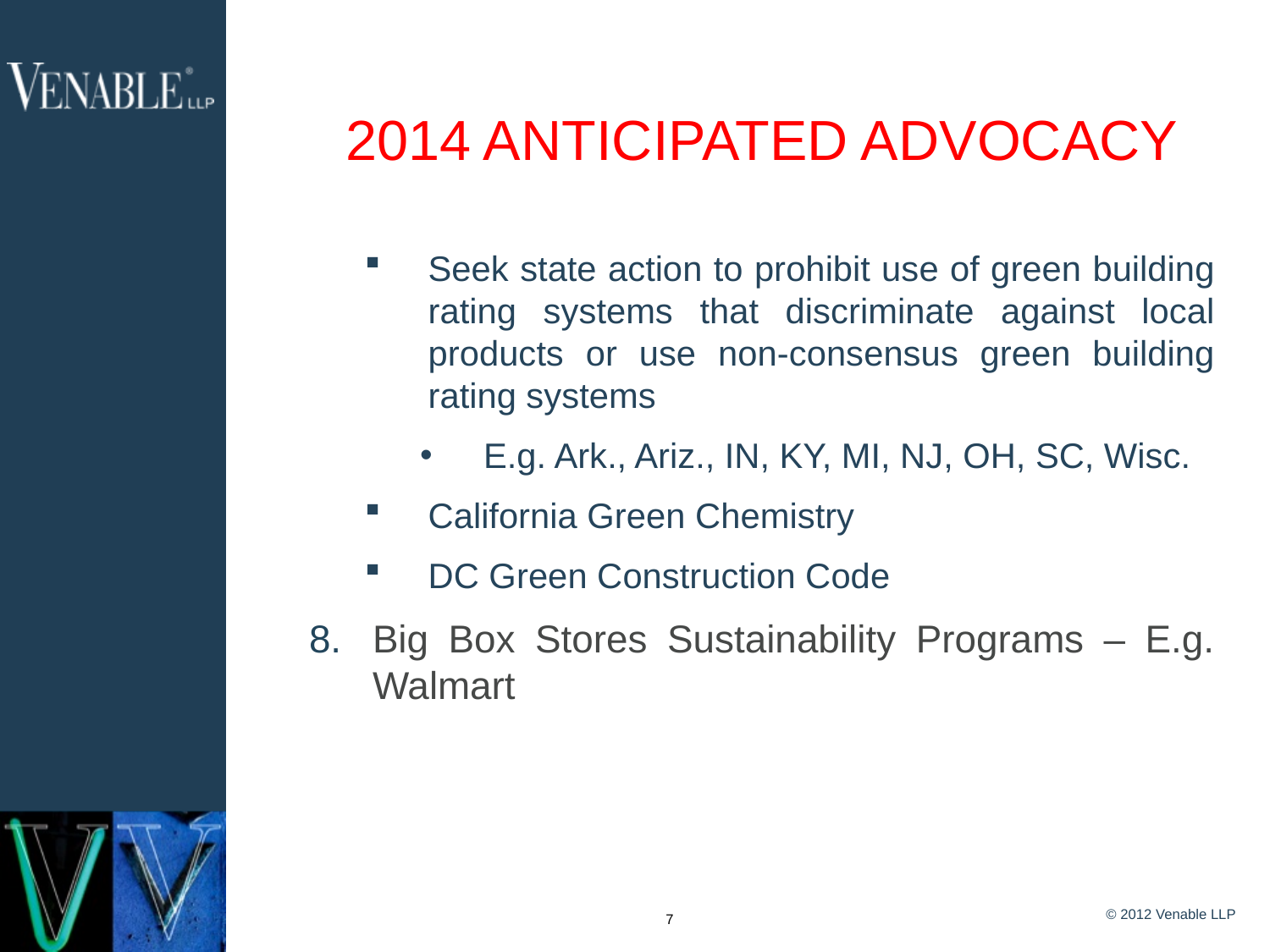

# 2014 ANTICIPATED ADVOCACY
Seek state action to prohibit use of green building rating systems that discriminate against local products or use non-consensus green building rating systems
E.g. Ark., Ariz., IN, KY, MI, NJ, OH, SC, Wisc.
California Green Chemistry
DC Green Construction Code
Big Box Stores Sustainability Programs – E.g. Walmart

© 2012 Venable LLP